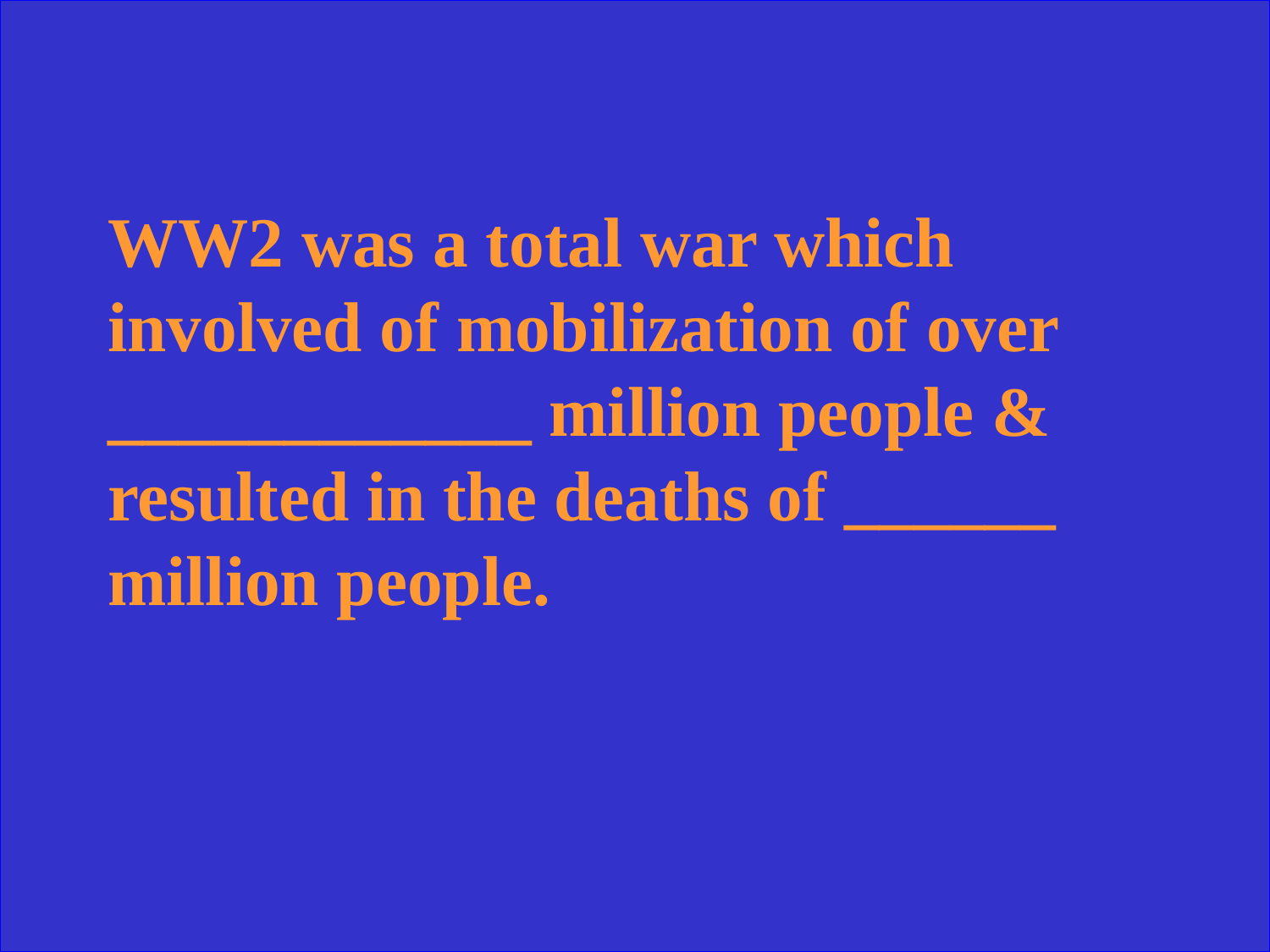

WW2 was a total war which involved of mobilization of over ____________ million people & resulted in the deaths of ______ million people.